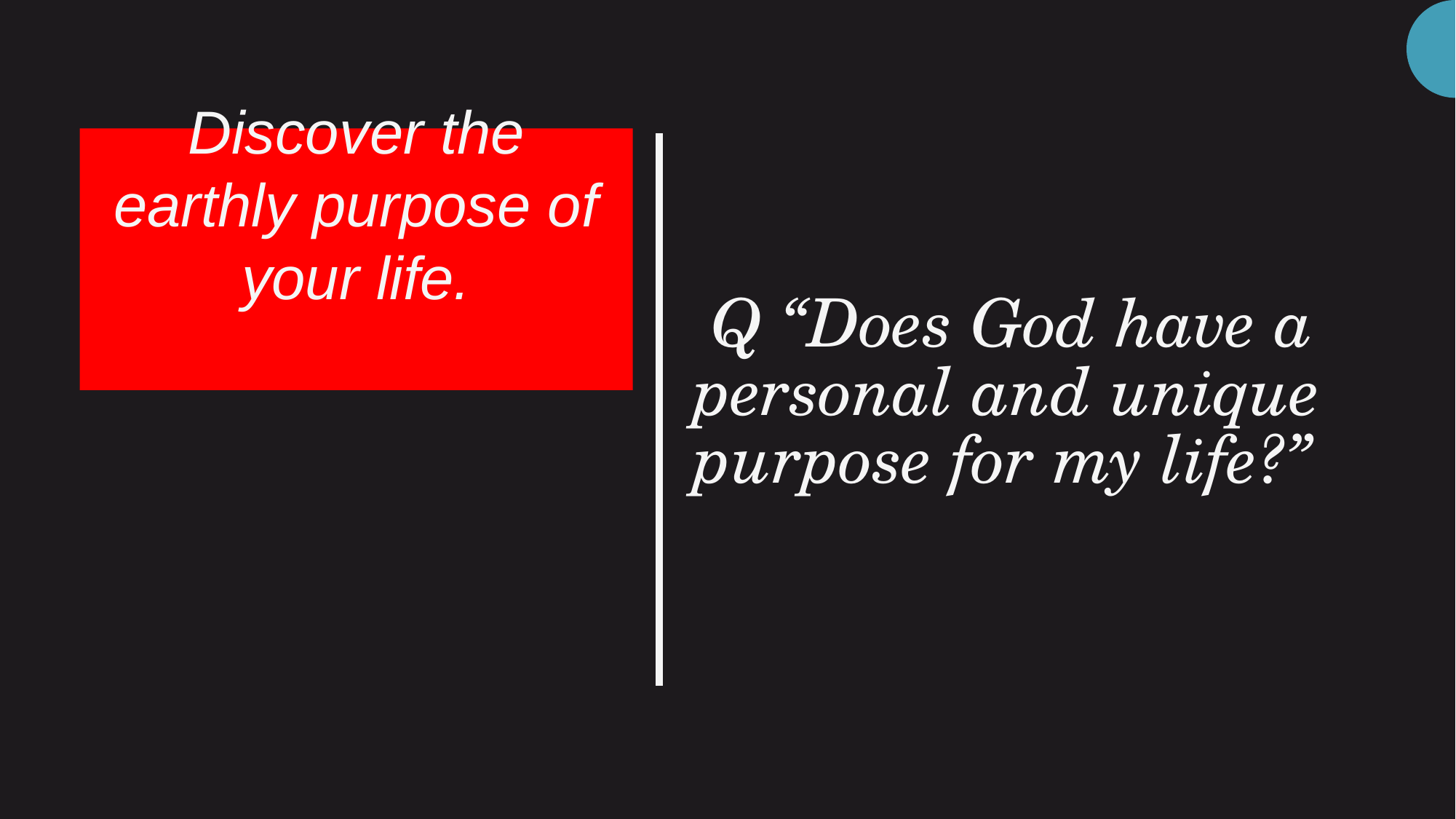

Discover the earthly purpose of your life.

# Q “Does God have a personal and unique purpose for my life?”